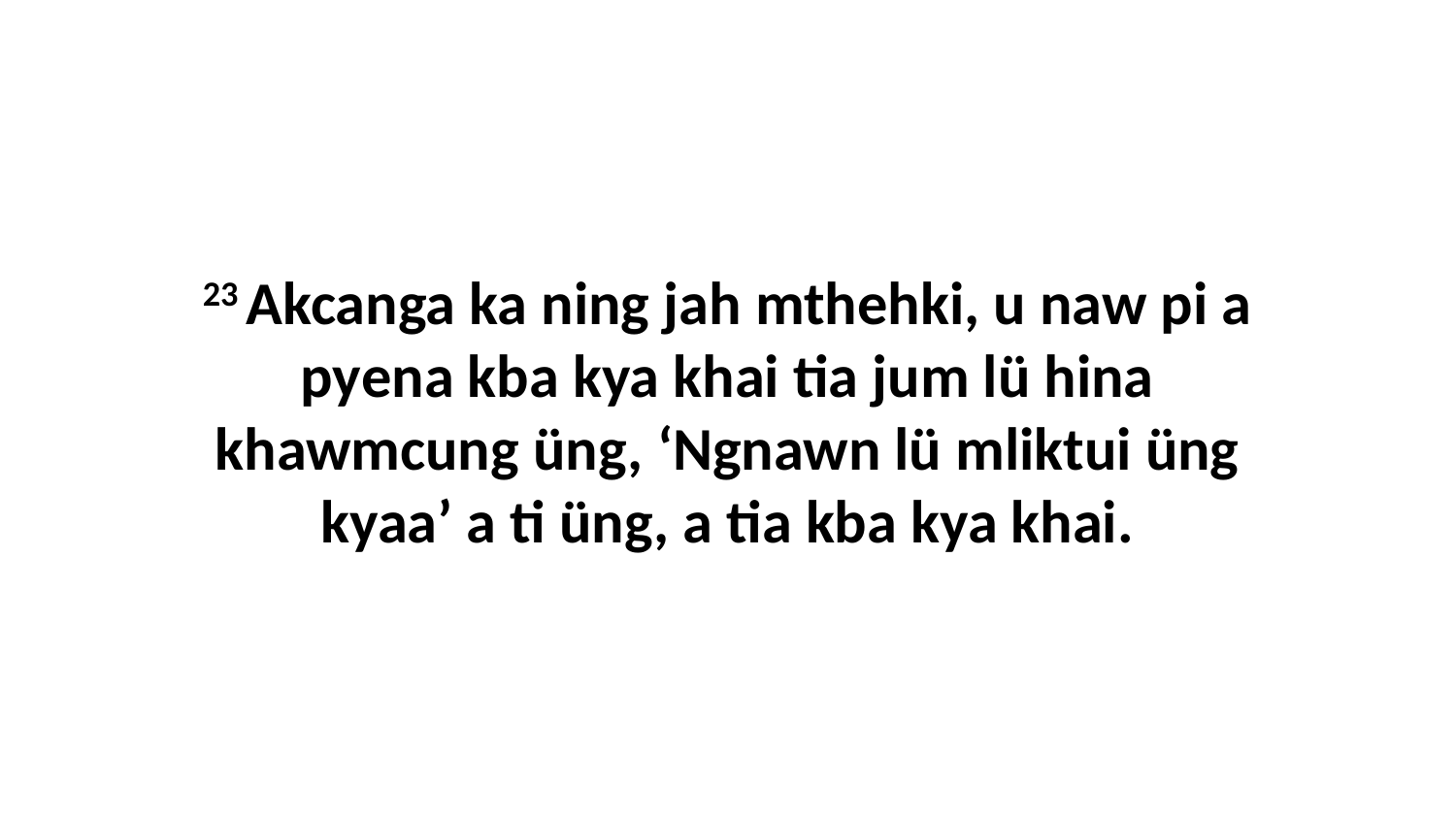

23 Akcanga ka ning jah mthehki, u naw pi a pyena kba kya khai tia jum lü hina khawmcung üng, ‘Ngnawn lü mliktui üng kyaa’ a ti üng, a tia kba kya khai.